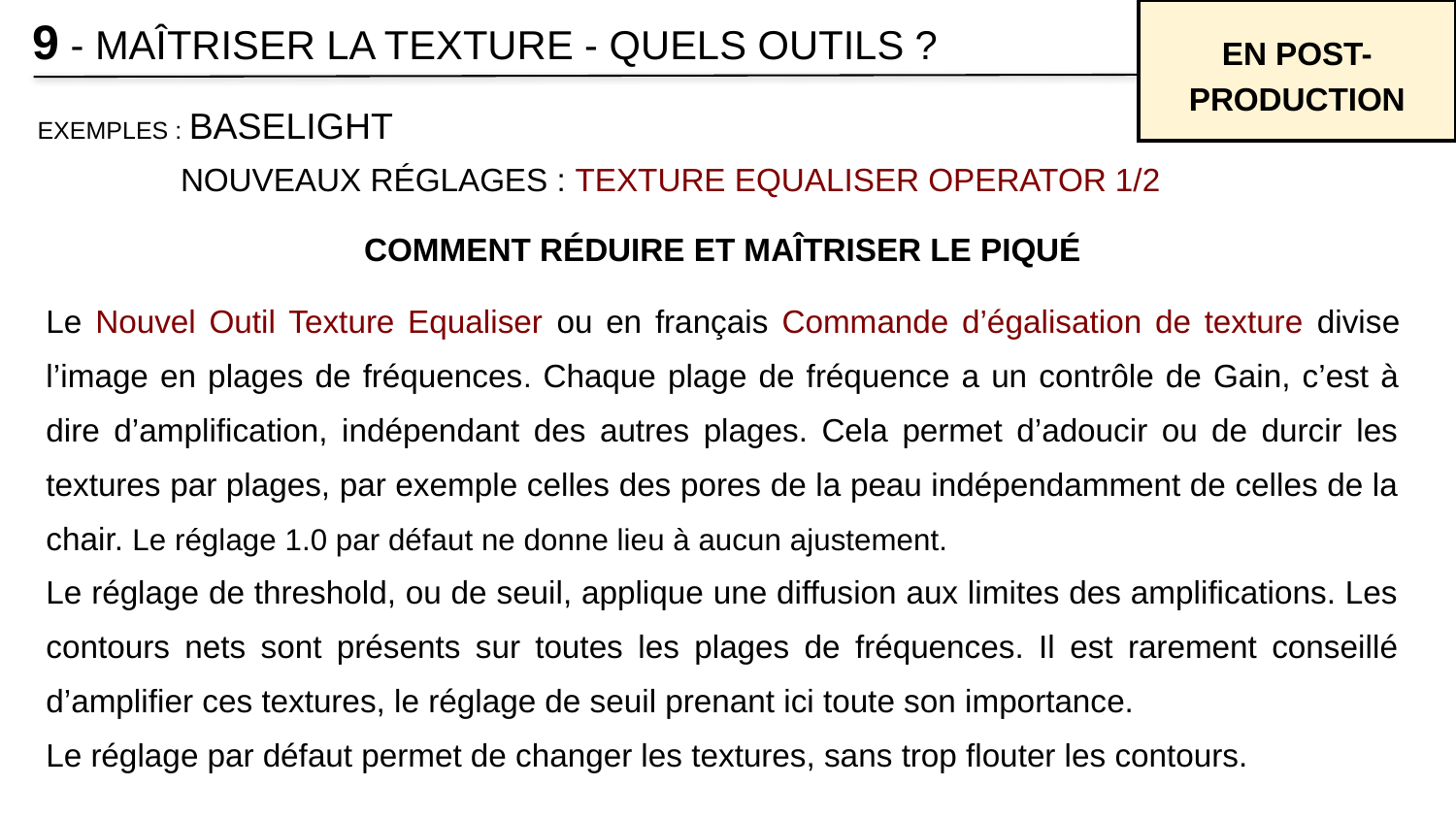

EN POST-PRODUCTION

9 - MAÎTRISER LA TEXTURE - QUELS OUTILS ?
 EXEMPLES : BASELIGHT

 NOUVEAUX RÉGLAGES : TEXTURE EQUALISER OPERATOR 1/2
COMMENT RÉDUIRE ET MAÎTRISER LE PIQUÉ

Le Nouvel Outil Texture Equaliser ou en français Commande d’égalisation de texture divise l’image en plages de fréquences. Chaque plage de fréquence a un contrôle de Gain, c’est à dire d’amplification, indépendant des autres plages. Cela permet d’adoucir ou de durcir les textures par plages, par exemple celles des pores de la peau indépendamment de celles de la chair. Le réglage 1.0 par défaut ne donne lieu à aucun ajustement.
Le réglage de threshold, ou de seuil, applique une diffusion aux limites des amplifications. Les contours nets sont présents sur toutes les plages de fréquences. Il est rarement conseillé d’amplifier ces textures, le réglage de seuil prenant ici toute son importance.
Le réglage par défaut permet de changer les textures, sans trop flouter les contours.